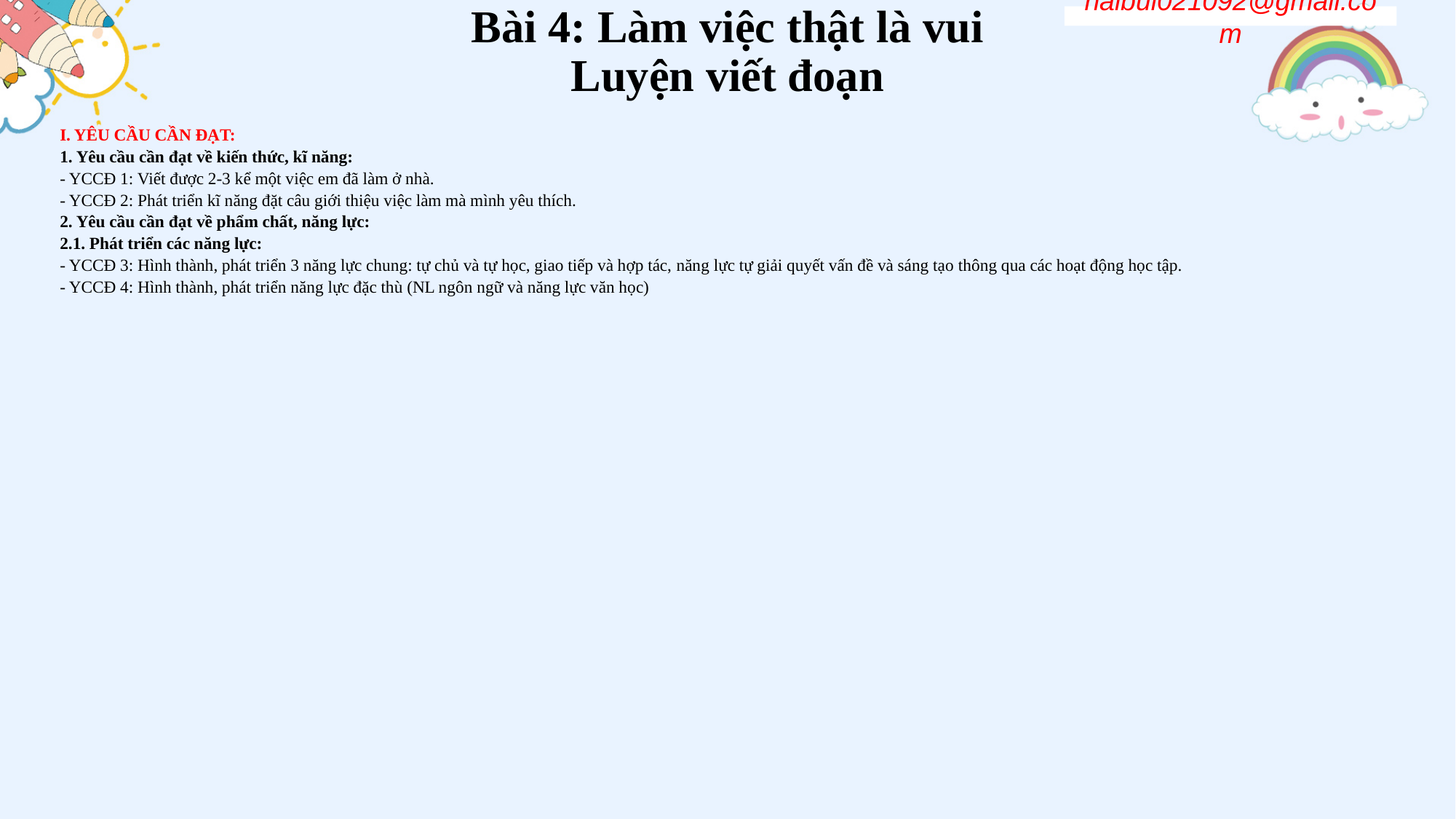

haibui021092@gmail.com
I. YÊU CẦU CẦN ĐẠT:
1. Yêu cầu cần đạt về kiến thức, kĩ năng:
- YCCĐ 1: Viết được 2-3 kể một việc em đã làm ở nhà.
- YCCĐ 2: Phát triển kĩ năng đặt câu giới thiệu việc làm mà mình yêu thích.
2. Yêu cầu cần đạt về phẩm chất, năng lực:
2.1. Phát triển các năng lực:
- YCCĐ 3: Hình thành, phát triển 3 năng lực chung: tự chủ và tự học, giao tiếp và hợp tác, năng lực tự giải quyết vấn đề và sáng tạo thông qua các hoạt động học tập.
- YCCĐ 4: Hình thành, phát triển năng lực đặc thù (NL ngôn ngữ và năng lực văn học)
# Bài 4: Làm việc thật là vui Luyện viết đoạn